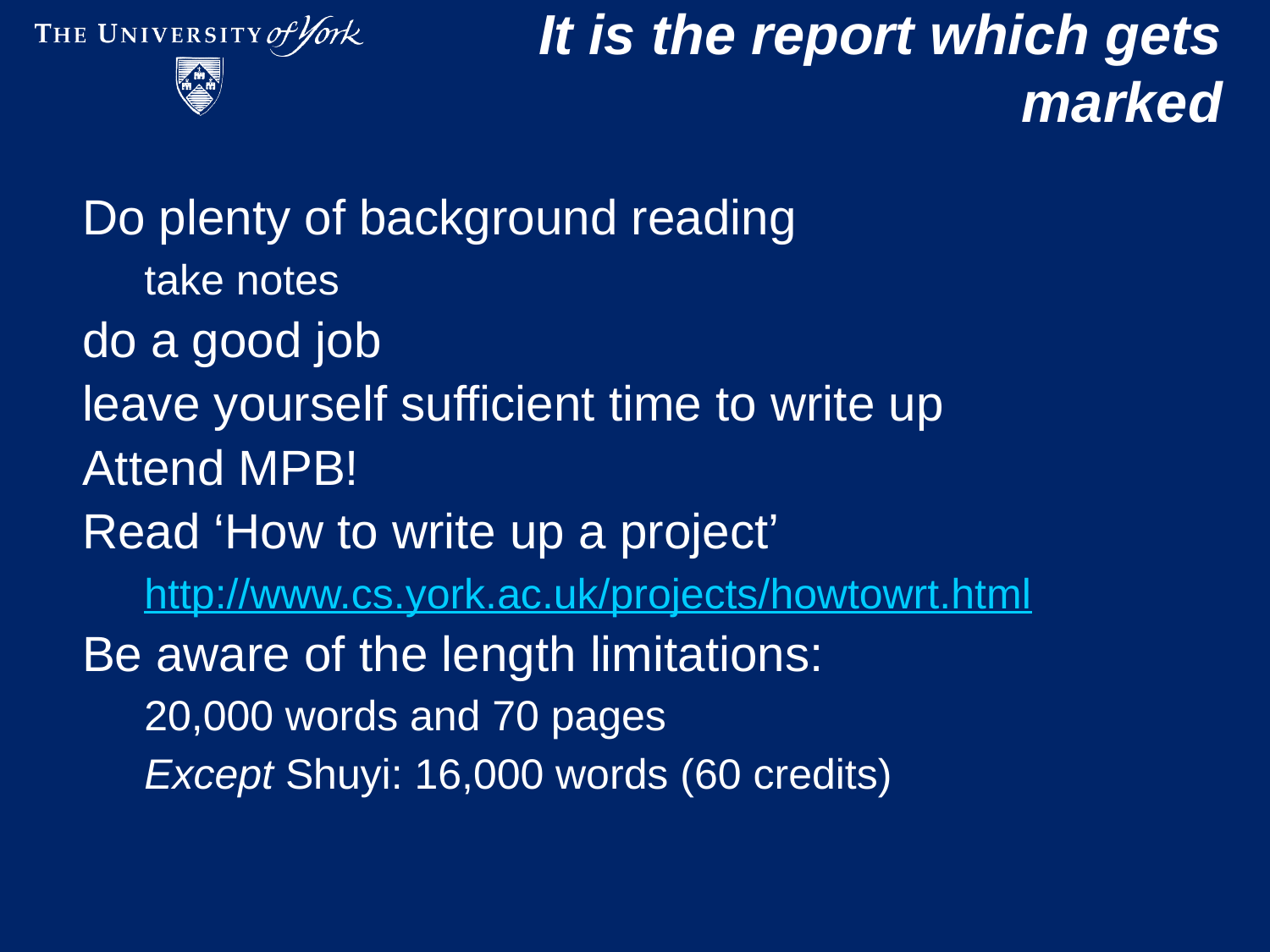

# It is the report which gets marked
Do plenty of background reading
take notes
do a good job
leave yourself sufficient time to write up
Attend MPB!
Read ‘How to write up a project’
http://www.cs.york.ac.uk/projects/howtowrt.html
Be aware of the length limitations:
20,000 words and 70 pages
Except Shuyi: 16,000 words (60 credits)